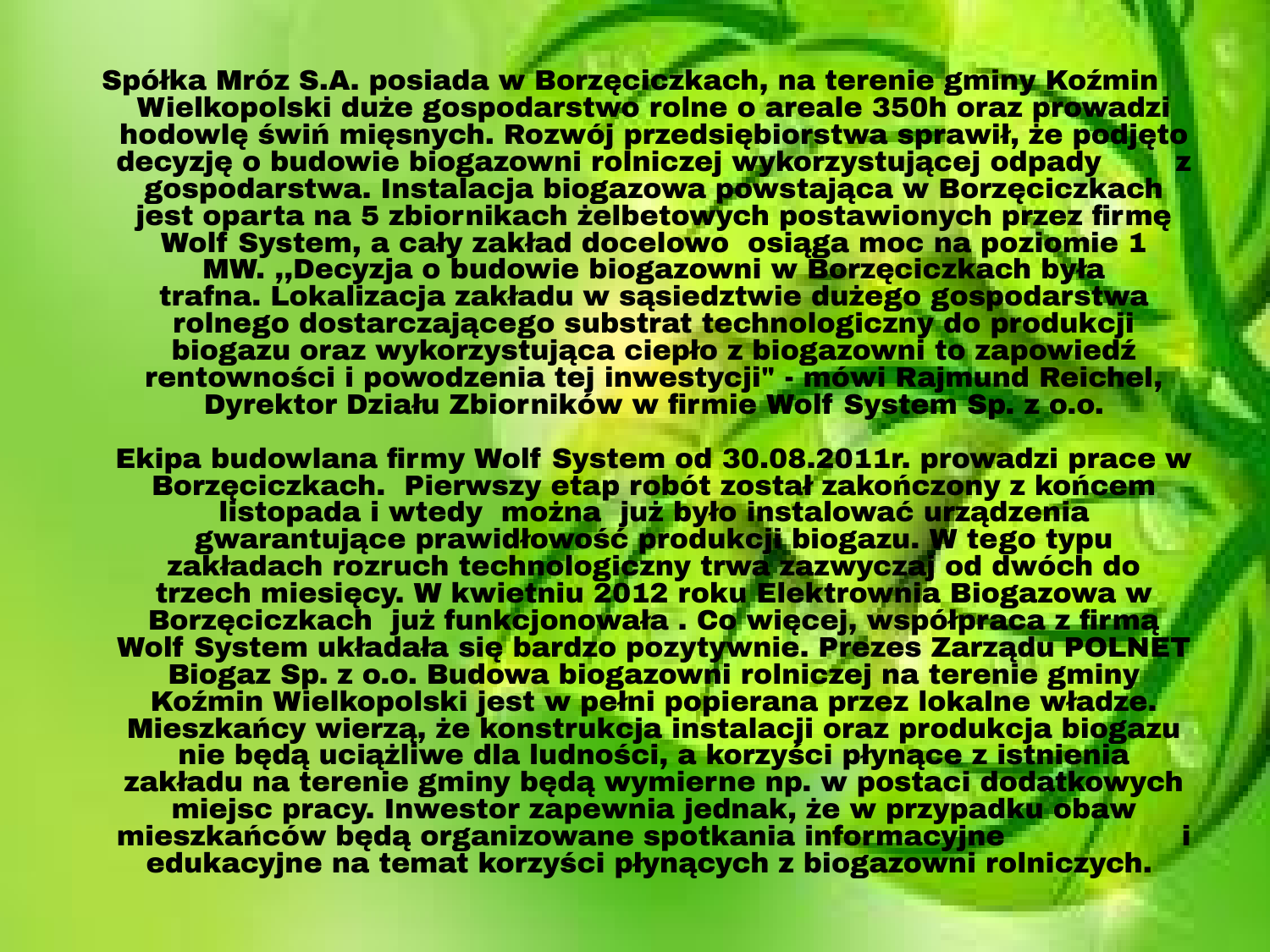

Spółka Mróz S.A. posiada w Borzęciczkach, na terenie gminy Koźmin Wielkopolski duże gospodarstwo rolne o areale 350h oraz prowadzi hodowlę świń mięsnych. Rozwój przedsiębiorstwa sprawił, że podjęto decyzję o budowie biogazowni rolniczej wykorzystującej odpady        z gospodarstwa. Instalacja biogazowa powstająca w Borzęciczkach jest oparta na 5 zbiornikach żelbetowych postawionych przez firmę Wolf System, a cały zakład docelowo  osiąga moc na poziomie 1 MW. ,,Decyzja o budowie biogazowni w Borzęciczkach była trafna. Lokalizacja zakładu w sąsiedztwie dużego gospodarstwa rolnego dostarczającego substrat technologiczny do produkcji biogazu oraz wykorzystująca ciepło z biogazowni to zapowiedź rentowności i powodzenia tej inwestycji" - mówi Rajmund Reichel, Dyrektor Działu Zbiorników w firmie Wolf System Sp. z o.o.
Ekipa budowlana firmy Wolf System od 30.08.2011r. prowadzi prace w Borzęciczkach.  Pierwszy etap robót został zakończony z końcem listopada i wtedy  można  już było instalować urządzenia gwarantujące prawidłowość produkcji biogazu. W tego typu zakładach rozruch technologiczny trwa zazwyczaj od dwóch do trzech miesięcy. W kwietniu 2012 roku Elektrownia Biogazowa w Borzęciczkach  już funkcjonowała . Co więcej, współpraca z firmą Wolf System układała się bardzo pozytywnie. Prezes Zarządu POLNET Biogaz Sp. z o.o. Budowa biogazowni rolniczej na terenie gminy Koźmin Wielkopolski jest w pełni popierana przez lokalne władze. Mieszkańcy wierzą, że konstrukcja instalacji oraz produkcja biogazu nie będą uciążliwe dla ludności, a korzyści płynące z istnienia zakładu na terenie gminy będą wymierne np. w postaci dodatkowych miejsc pracy. Inwestor zapewnia jednak, że w przypadku obaw mieszkańców będą organizowane spotkania informacyjne                   i edukacyjne na temat korzyści płynących z biogazowni rolniczych.